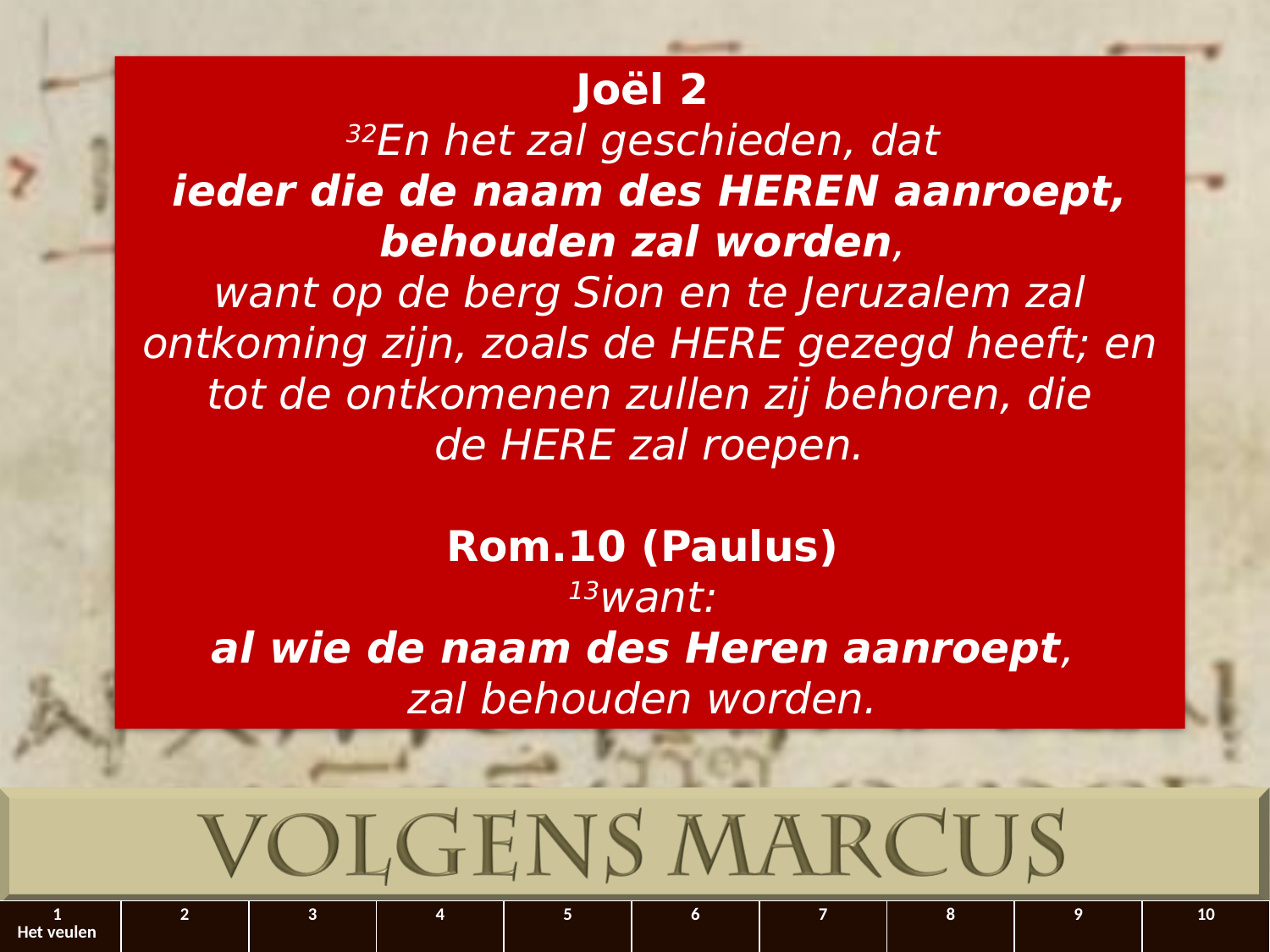

Joël 2
32En het zal geschieden, dat
ieder die de naam des Heren aanroept, behouden zal worden,
want op de berg Sion en te Jeruzalem zal ontkoming zijn, zoals de Here gezegd heeft; en tot de ontkomenen zullen zij behoren, die de Here zal roepen.

Rom.10 (Paulus)
13want:
al wie de naam des Heren aanroept,
zal behouden worden.
| 1 Het veulen | 2 | 3 | 4 | 5 | 6 | 7 | 8 | 9 | 10 |
| --- | --- | --- | --- | --- | --- | --- | --- | --- | --- |